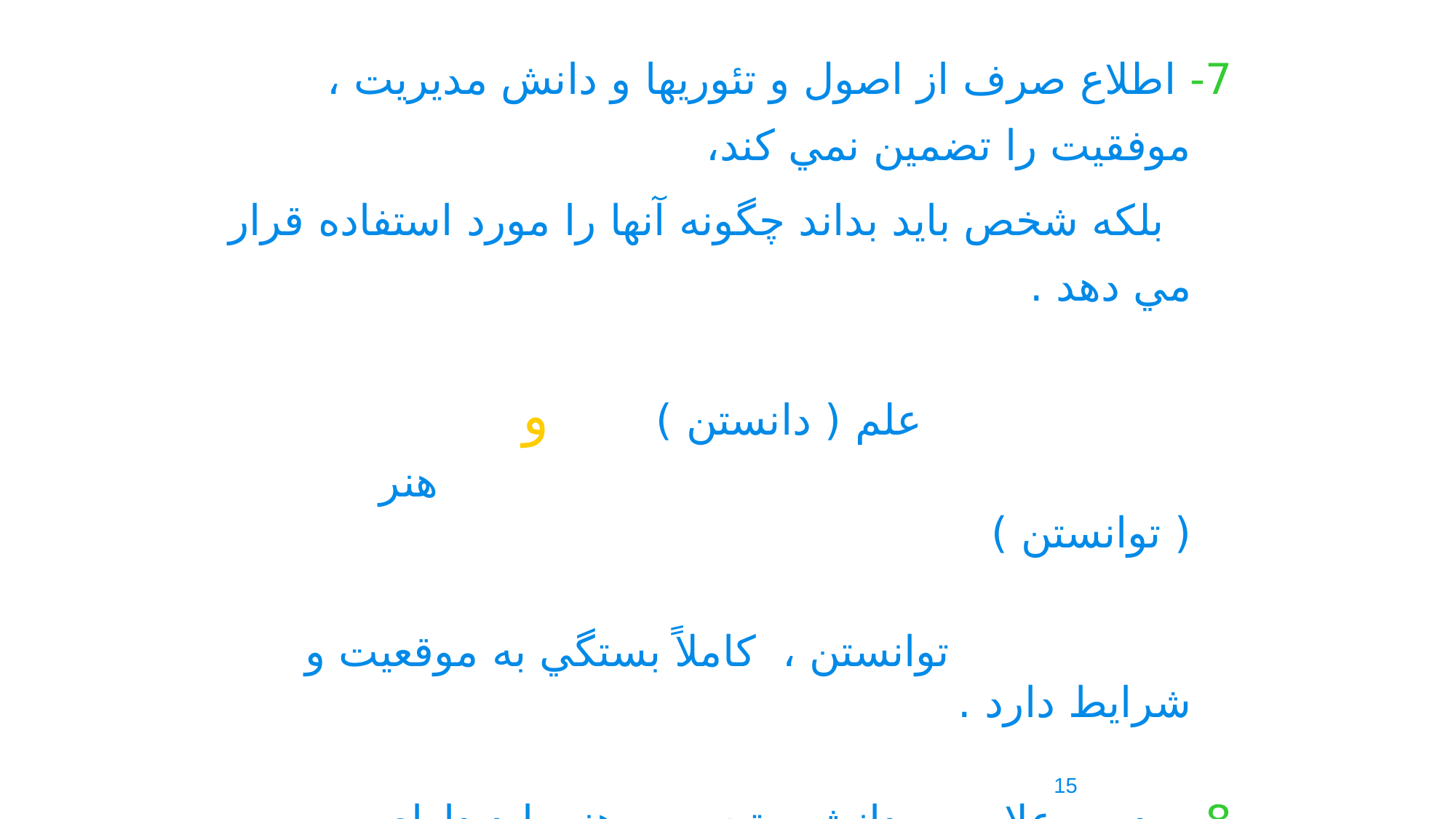

7- اطلاع صرف از اصول و تئوريها و دانش مديريت ، موفقيت را تضمين نمي كند،
     بلكه شخص بايد بداند چگونه آنها را مورد استفاده قرار مي دهد .

                       علم ( دانستن )        و
                                                           هنر ( توانستن )

                     توانستن ،  كاملاً بستگي به موقعيت و شرايط دارد .

8- مدير ، علاوه بر دانش ، تجربه و هنر بايد داراي مهارتهاي ويژه ايي نيز باشد .
15